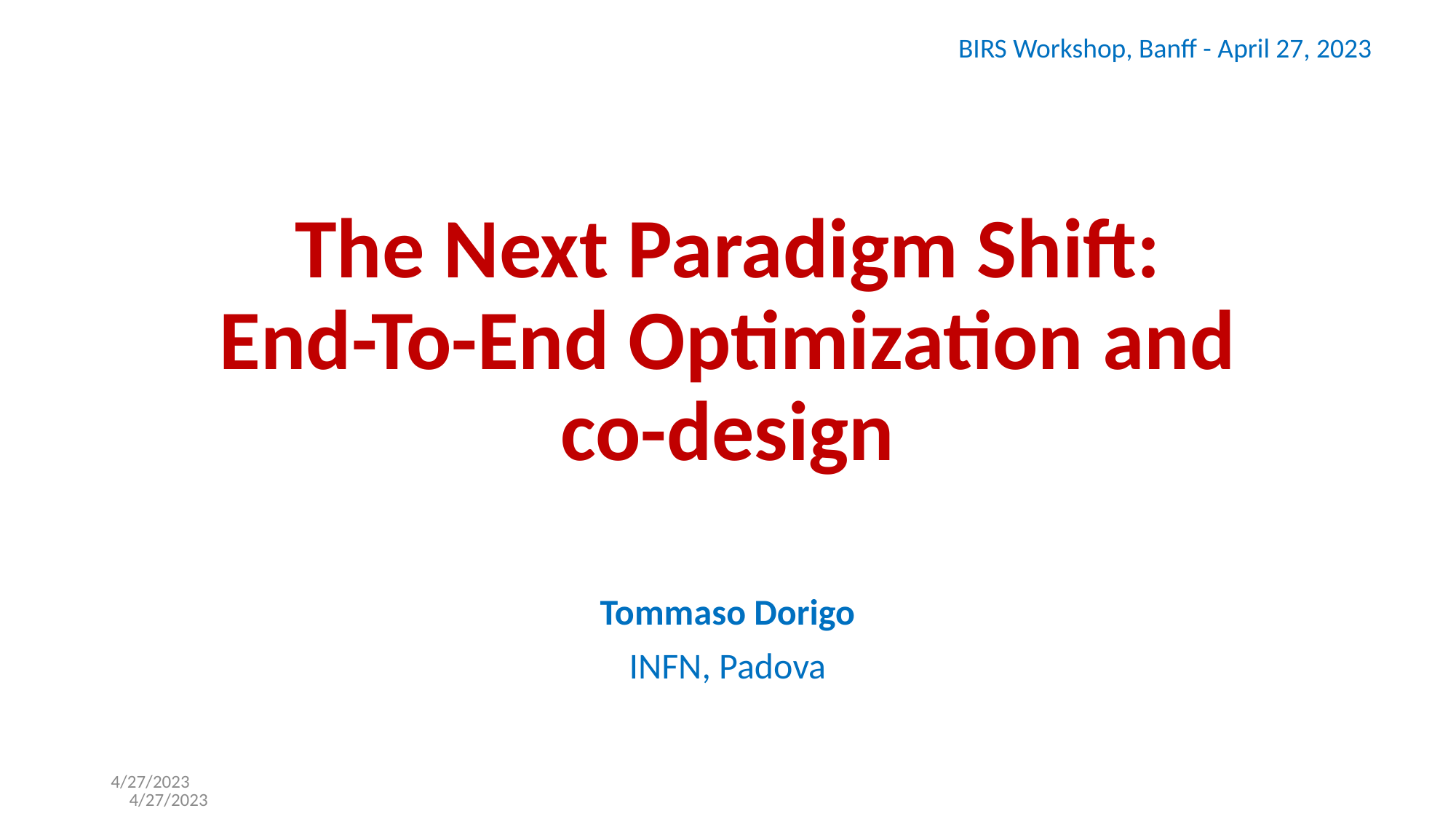

BIRS Workshop, Banff - April 27, 2023
# The Next Paradigm Shift: End-To-End Optimization and co-design
Tommaso Dorigo
INFN, Padova
4/27/2023
4/27/2023